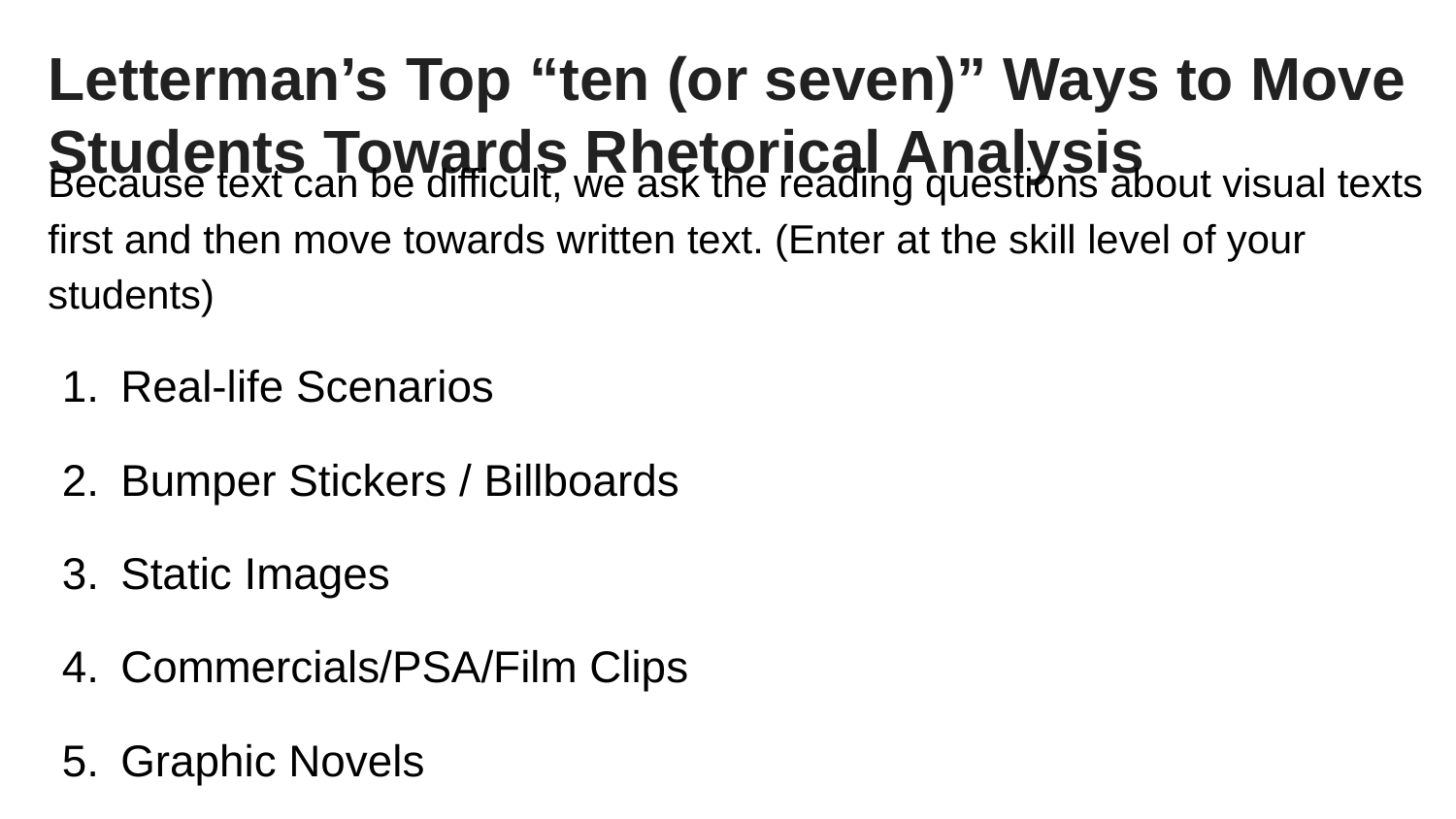

# Letterman’s Top “ten (or seven)” Ways to Move Students Towards Rhetorical Analysis
Because text can be difficult, we ask the reading questions about visual texts first and then move towards written text. (Enter at the skill level of your students)
Real-life Scenarios
Bumper Stickers / Billboards
Static Images
Commercials/PSA/Film Clips
Graphic Novels
Speeches
Longer written text (nonfiction and fiction)